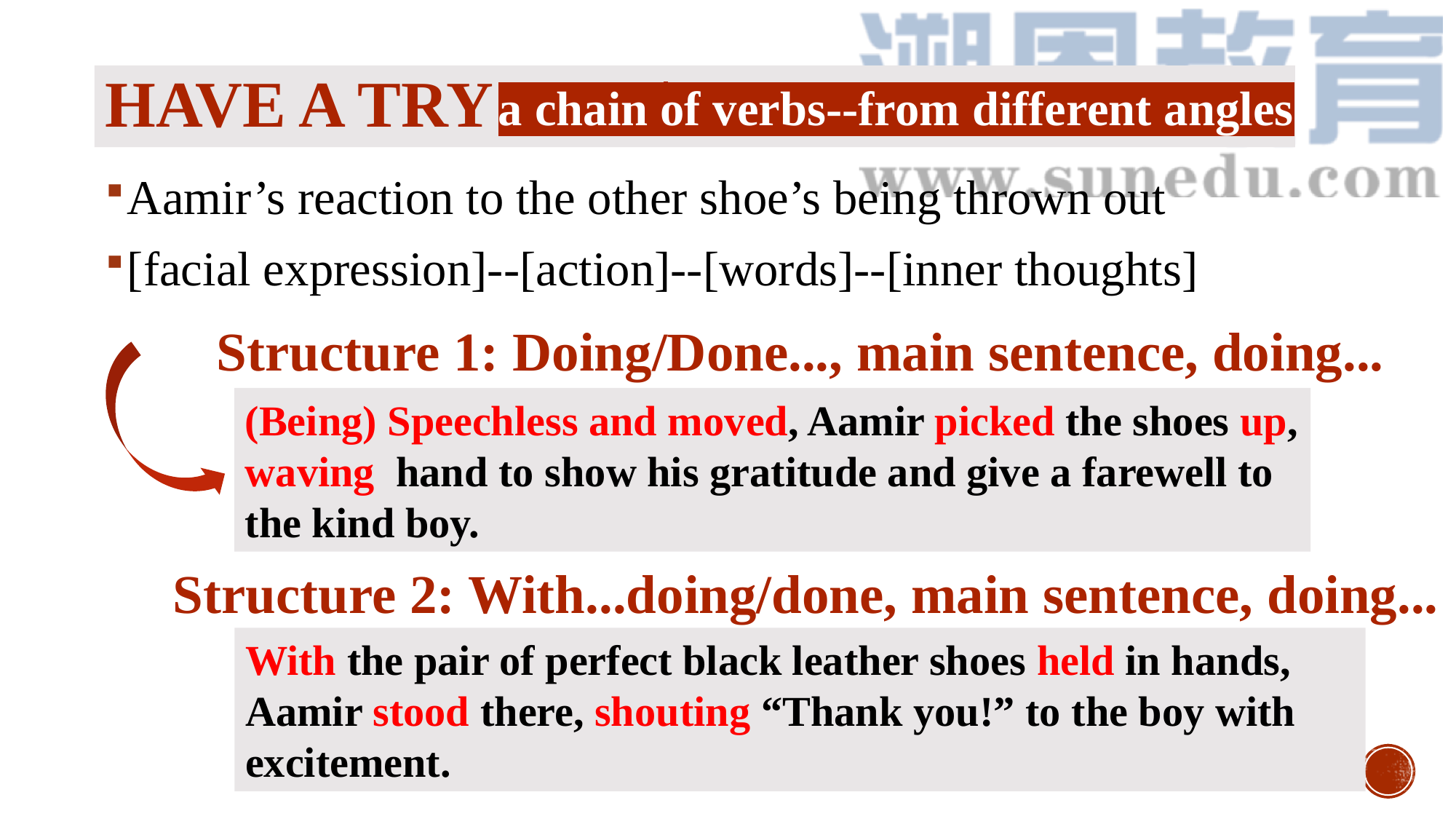

# have a try
a chain of verbs--from different angles
Aamir’s reaction to the other shoe’s being thrown out
[facial expression]--[action]--[words]--[inner thoughts]
Structure 1: Doing/Done..., main sentence, doing...

(Being) Speechless and moved, Aamir picked the shoes up, waving  hand to show his gratitude and give a farewell to the kind boy.
Structure 2: With...doing/done, main sentence, doing...
With the pair of perfect black leather shoes held in hands, Aamir stood there, shouting “Thank you!” to the boy with excitement.